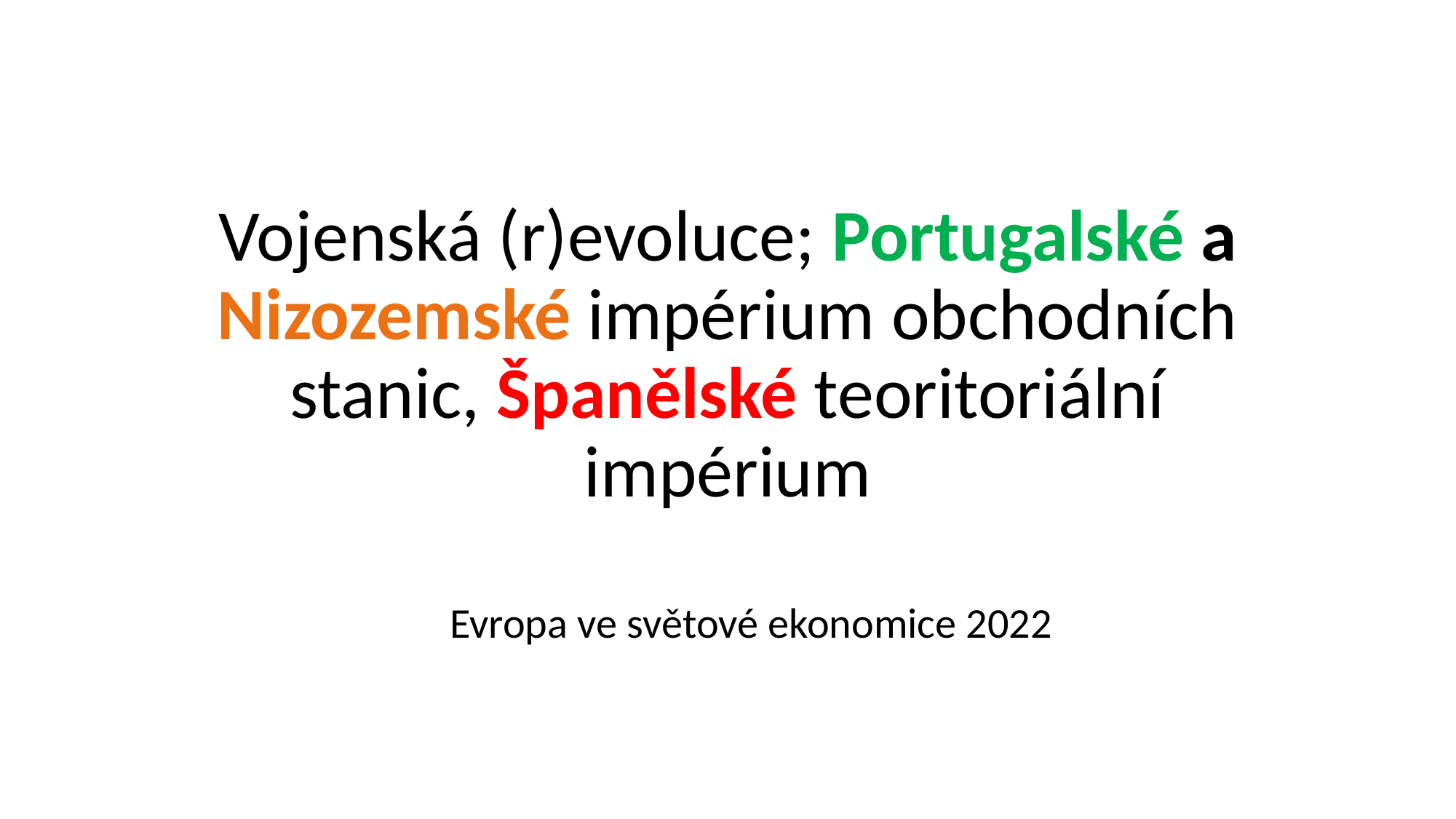

# Vojenská (r)evoluce; Portugalské a Nizozemské impérium obchodních stanic, Španělské teoritoriální impérium
Evropa ve světové ekonomice 2022